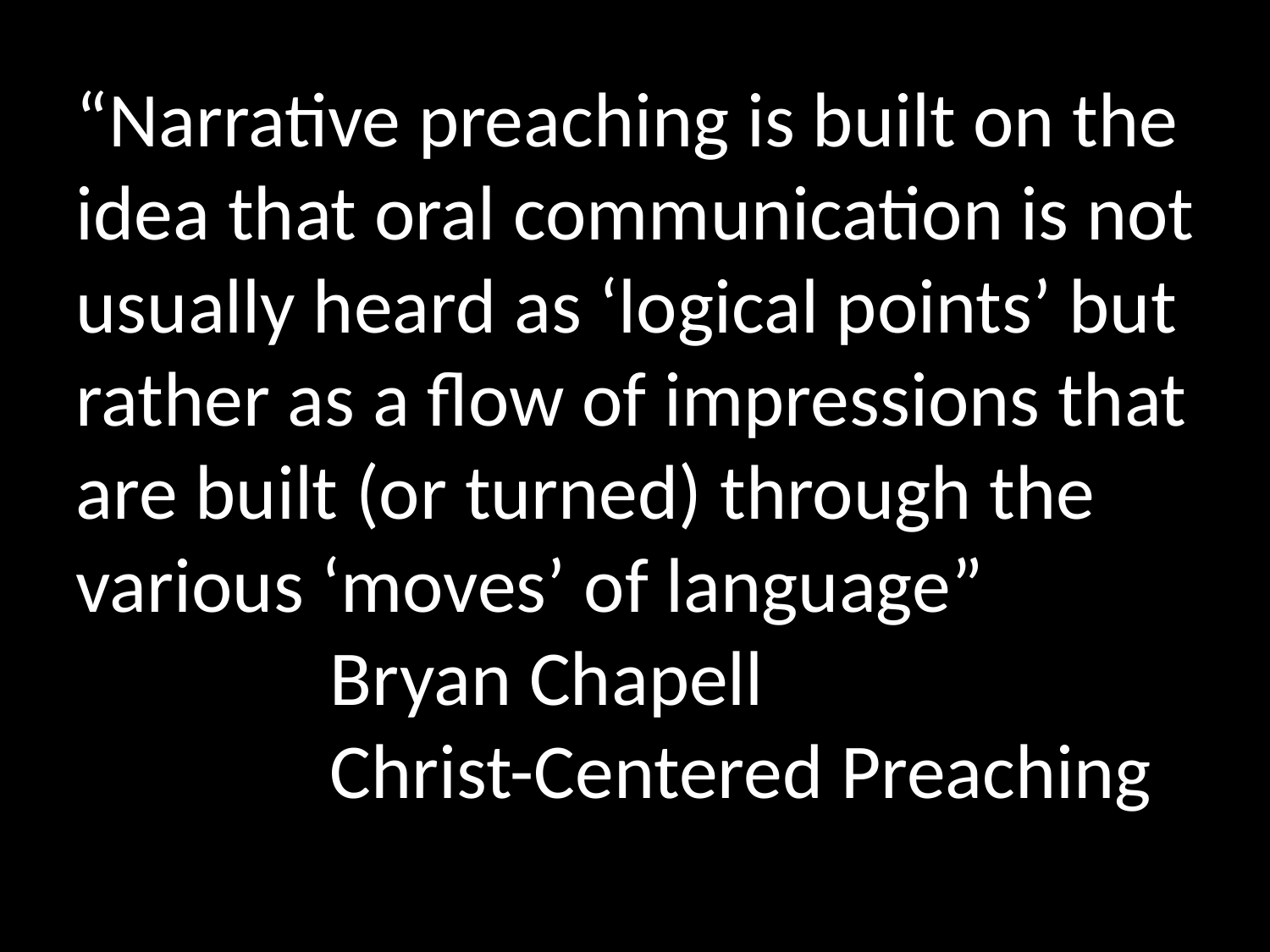

“Narrative preaching is built on the idea that oral communication is not usually heard as ‘logical points’ but rather as a flow of impressions that are built (or turned) through the various ‘moves’ of language”
		Bryan Chapell
		Christ-Centered Preaching